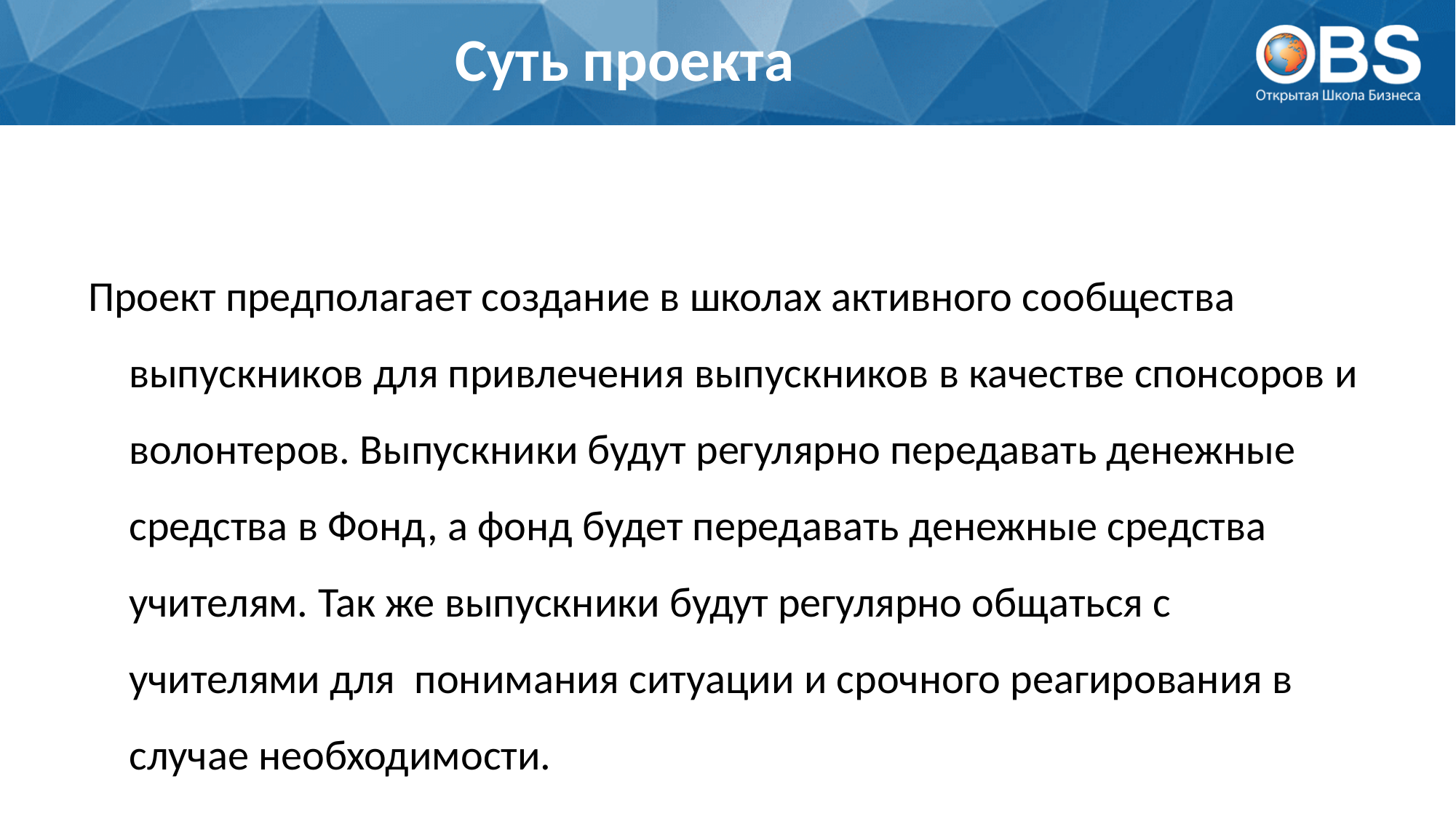

# Суть проекта
Проект предполагает создание в школах активного сообщества выпускников для привлечения выпускников в качестве спонсоров и волонтеров. Выпускники будут регулярно передавать денежные средства в Фонд, а фонд будет передавать денежные средства учителям. Так же выпускники будут регулярно общаться с учителями для  понимания ситуации и срочного реагирования в случае необходимости.